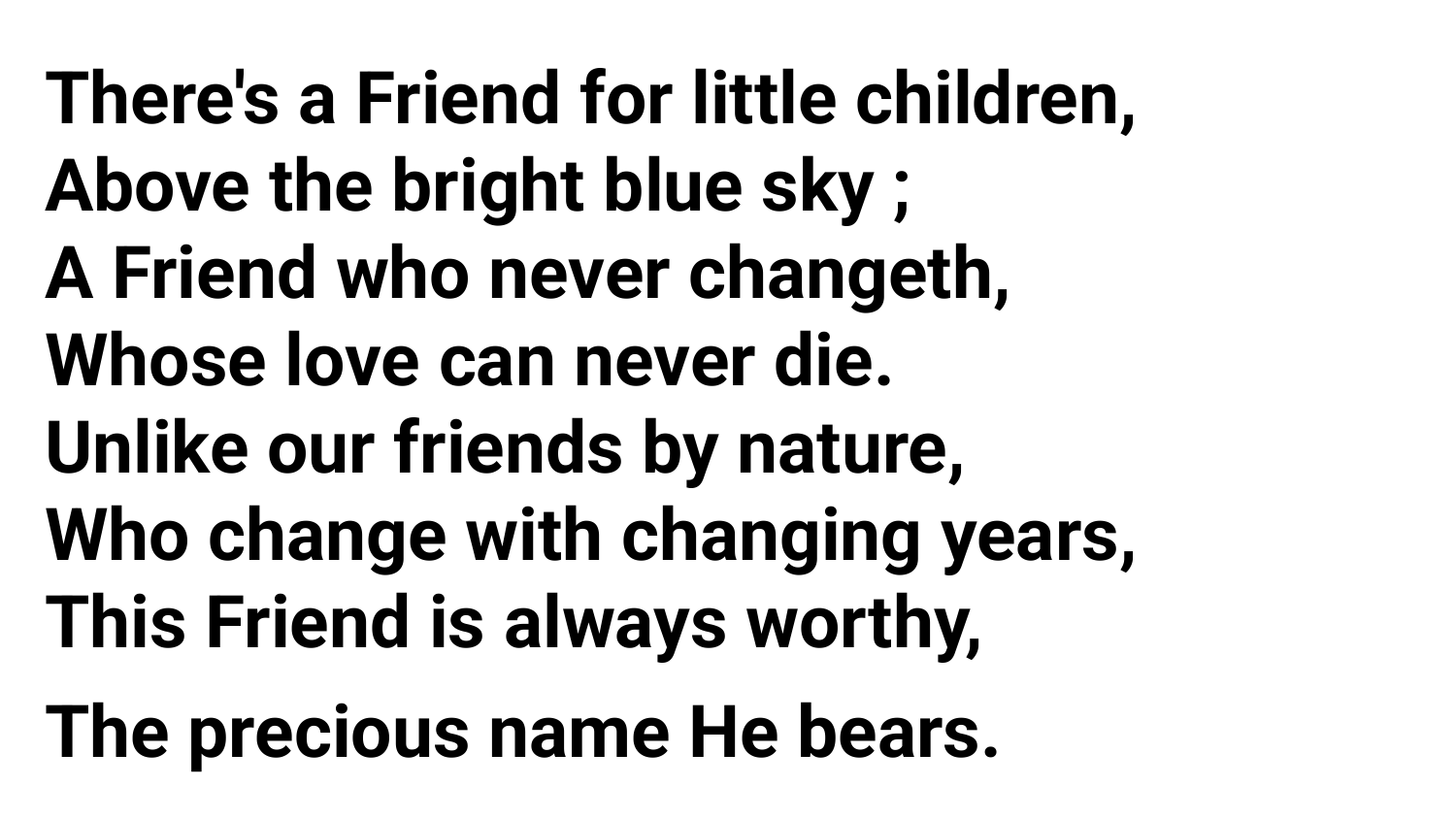

There's a Friend for little children,
Above the bright blue sky ;
A Friend who never changeth,
Whose love can never die.
Unlike our friends by nature,
Who change with changing years,
This Friend is always worthy,
The precious name He bears.